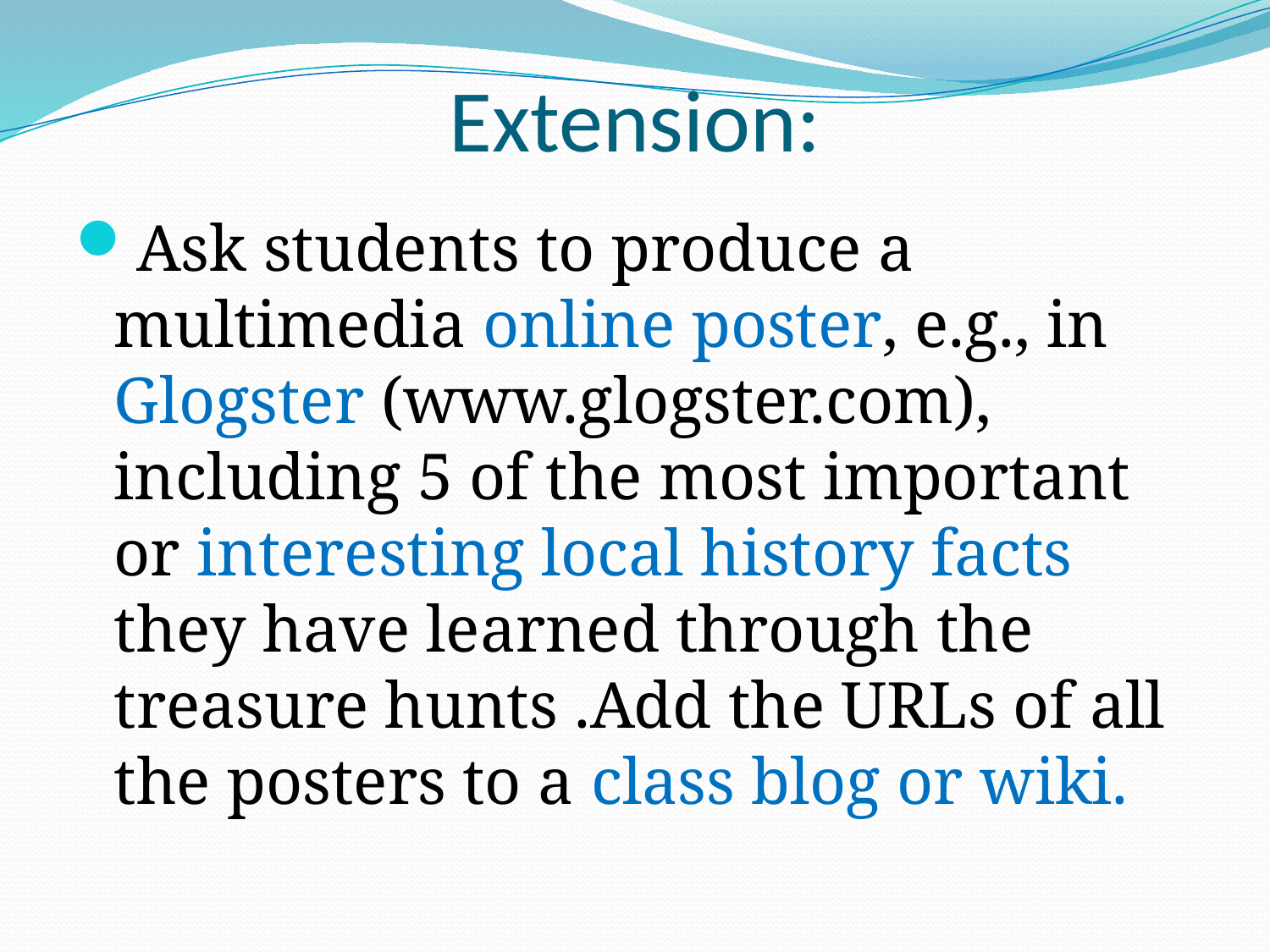

# Extension:
Ask students to produce a multimedia online poster, e.g., in Glogster (www.glogster.com), including 5 of the most important or interesting local history facts they have learned through the treasure hunts .Add the URLs of all the posters to a class blog or wiki.